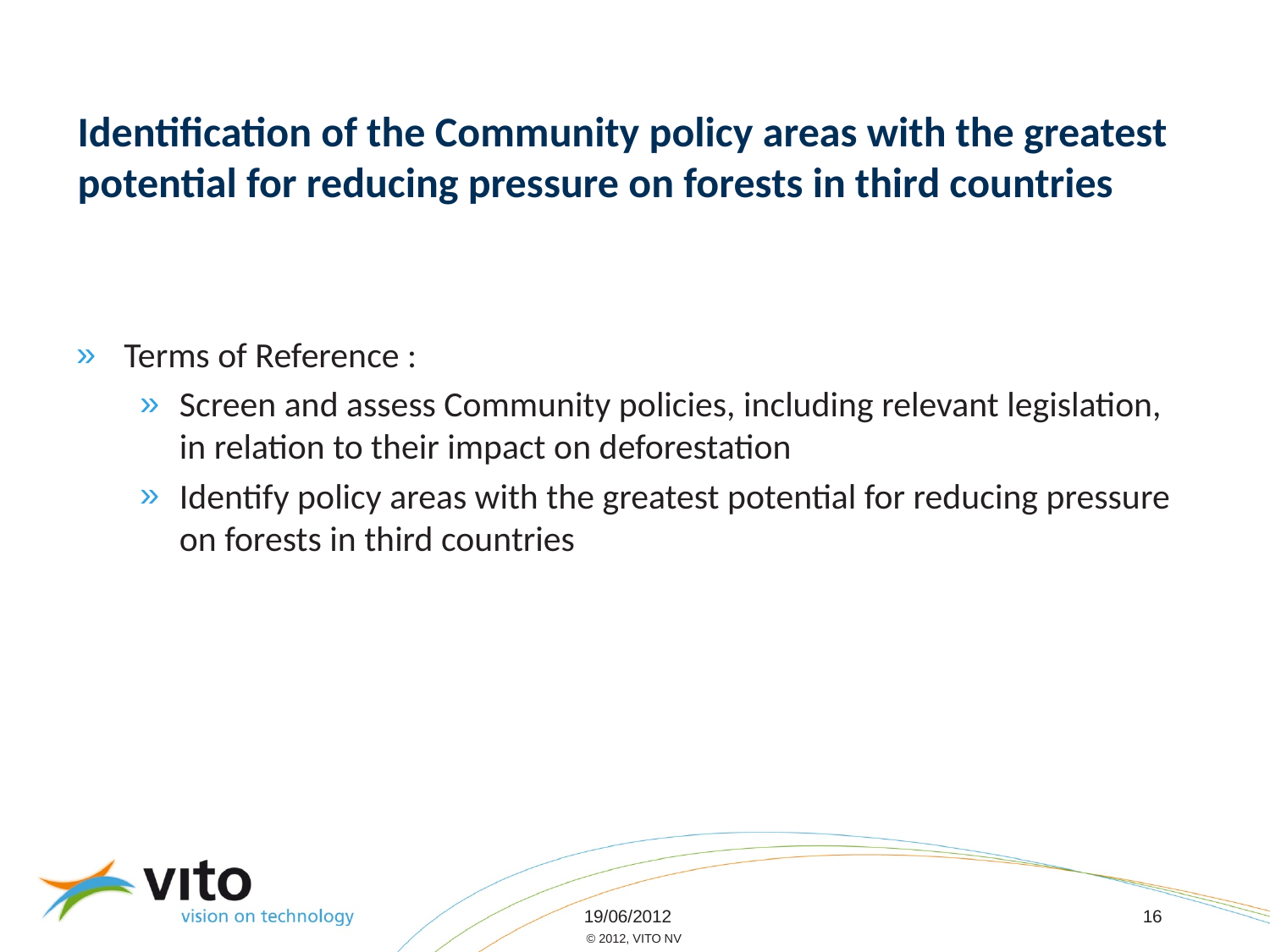

# Identification of the Community policy areas with the greatest potential for reducing pressure on forests in third countries
Terms of Reference :
Screen and assess Community policies, including relevant legislation, in relation to their impact on deforestation
Identify policy areas with the greatest potential for reducing pressure on forests in third countries